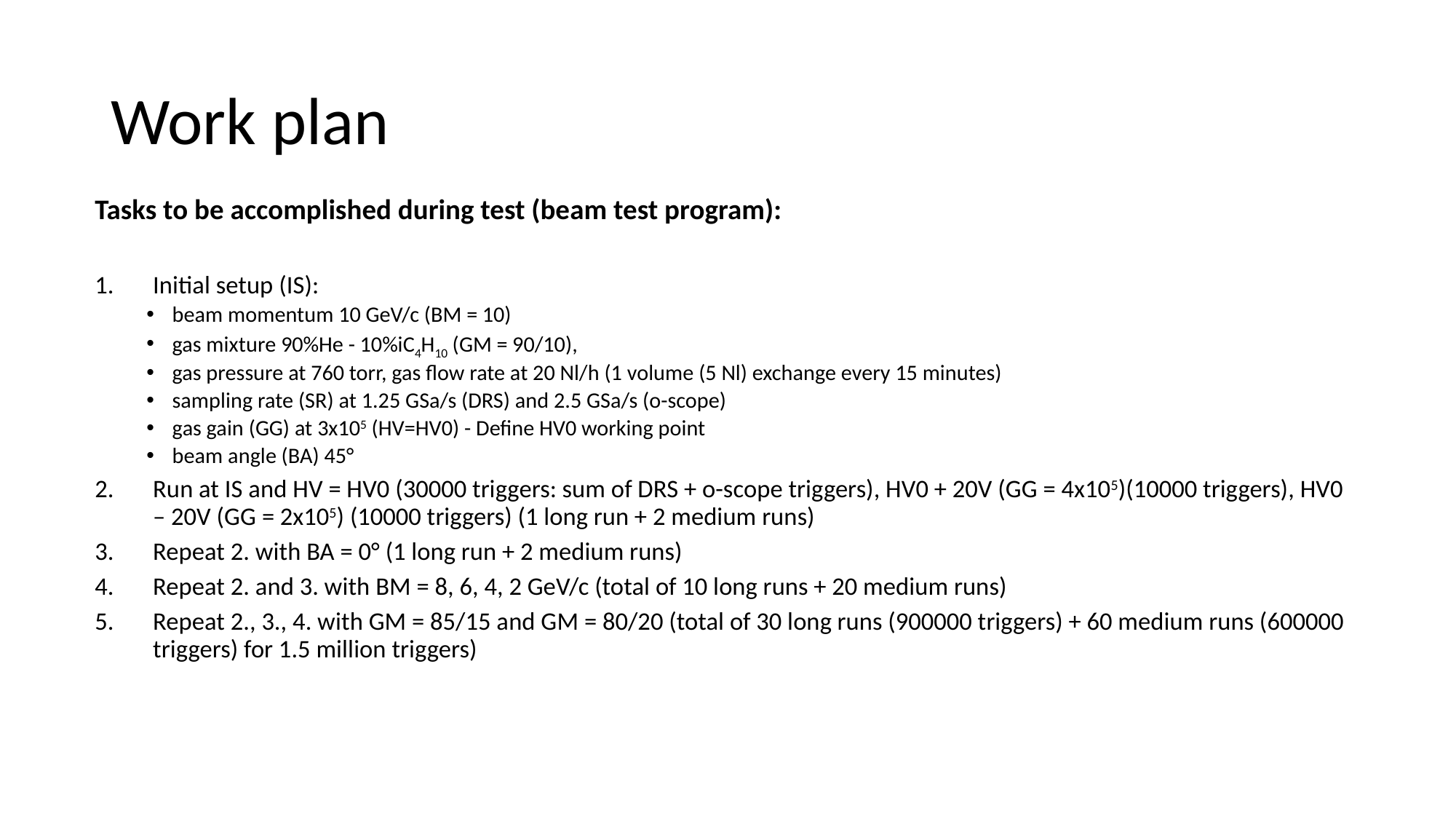

# Work plan
Tasks to be accomplished during test (beam test program):

Initial setup (IS):
beam momentum 10 GeV/c (BM = 10)
gas mixture 90%He - 10%iC4H10 (GM = 90/10),
gas pressure at 760 torr, gas flow rate at 20 Nl/h (1 volume (5 Nl) exchange every 15 minutes)
sampling rate (SR) at 1.25 GSa/s (DRS) and 2.5 GSa/s (o-scope)
gas gain (GG) at 3x105 (HV=HV0) - Define HV0 working point
beam angle (BA) 45°
Run at IS and HV = HV0 (30000 triggers: sum of DRS + o-scope triggers), HV0 + 20V (GG = 4x105)(10000 triggers), HV0 – 20V (GG = 2x105) (10000 triggers) (1 long run + 2 medium runs)
Repeat 2. with BA = 0° (1 long run + 2 medium runs)
Repeat 2. and 3. with BM = 8, 6, 4, 2 GeV/c (total of 10 long runs + 20 medium runs)
Repeat 2., 3., 4. with GM = 85/15 and GM = 80/20 (total of 30 long runs (900000 triggers) + 60 medium runs (600000 triggers) for 1.5 million triggers)